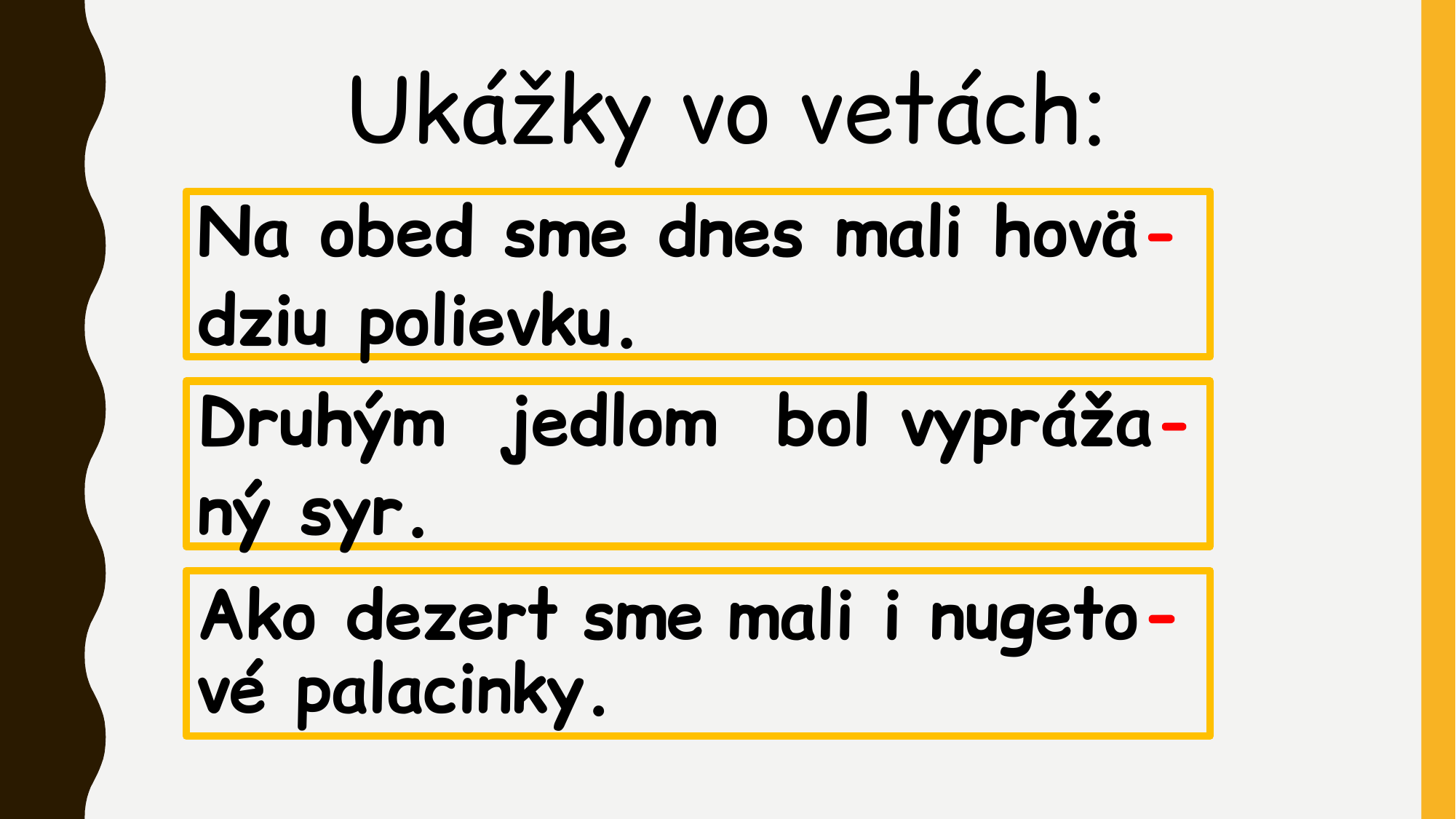

Ukážky vo vetách:
Na obed sme dnes mali hovä-
dziu polievku.
Druhým  jedlom  bol vypráža-
ný syr.
Ako dezert sme mali i nugeto- vé palacinky.